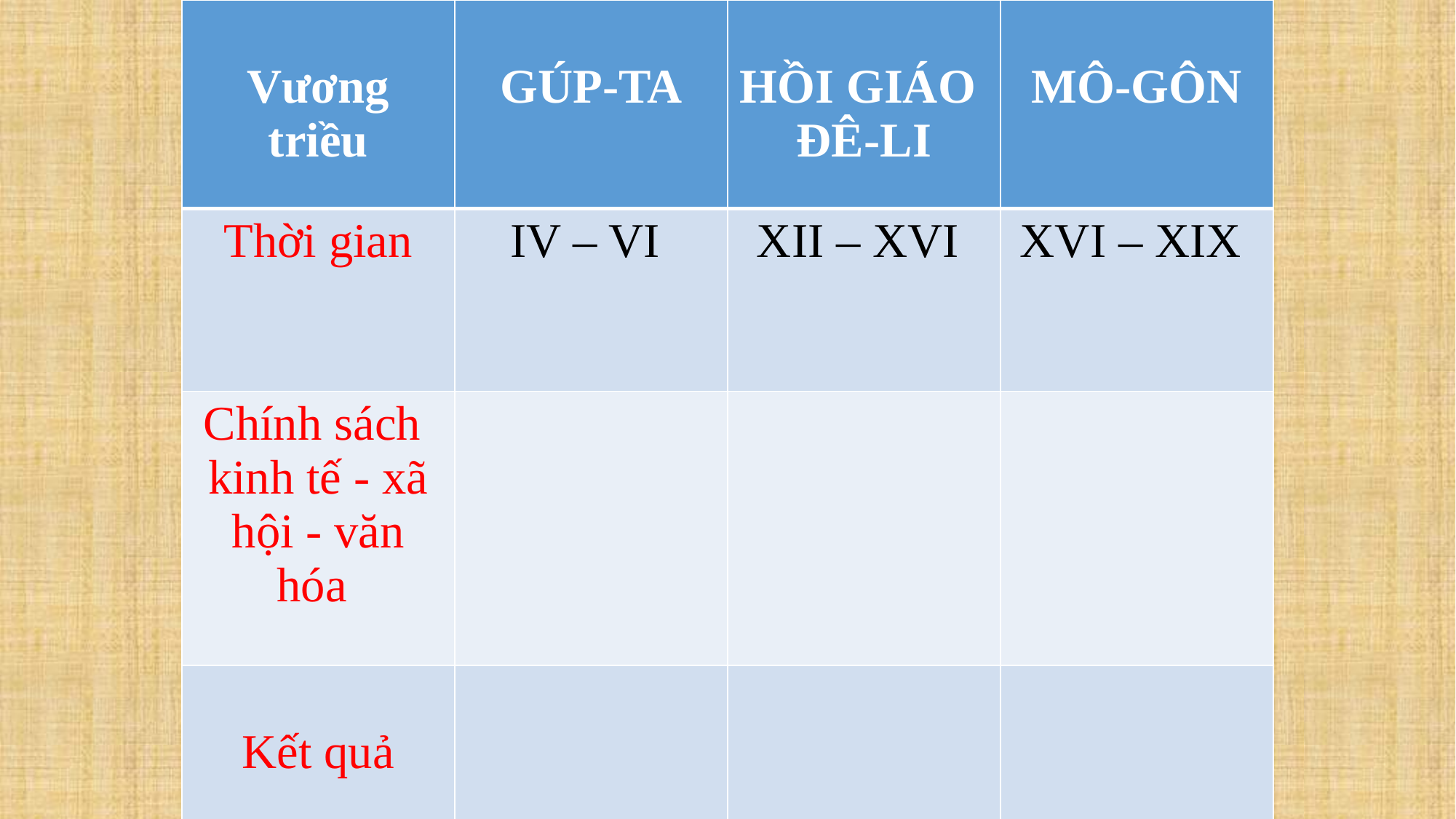

| Vương triều | GÚP-TA | HỒI GIÁO ĐÊ-LI | MÔ-GÔN |
| --- | --- | --- | --- |
| Thời gian | IV – VI | XII – XVI | XVI – XIX |
| Chính sách kinh tế - xã hội - văn hóa |  |  |  |
| Kết quả |  |  |  |